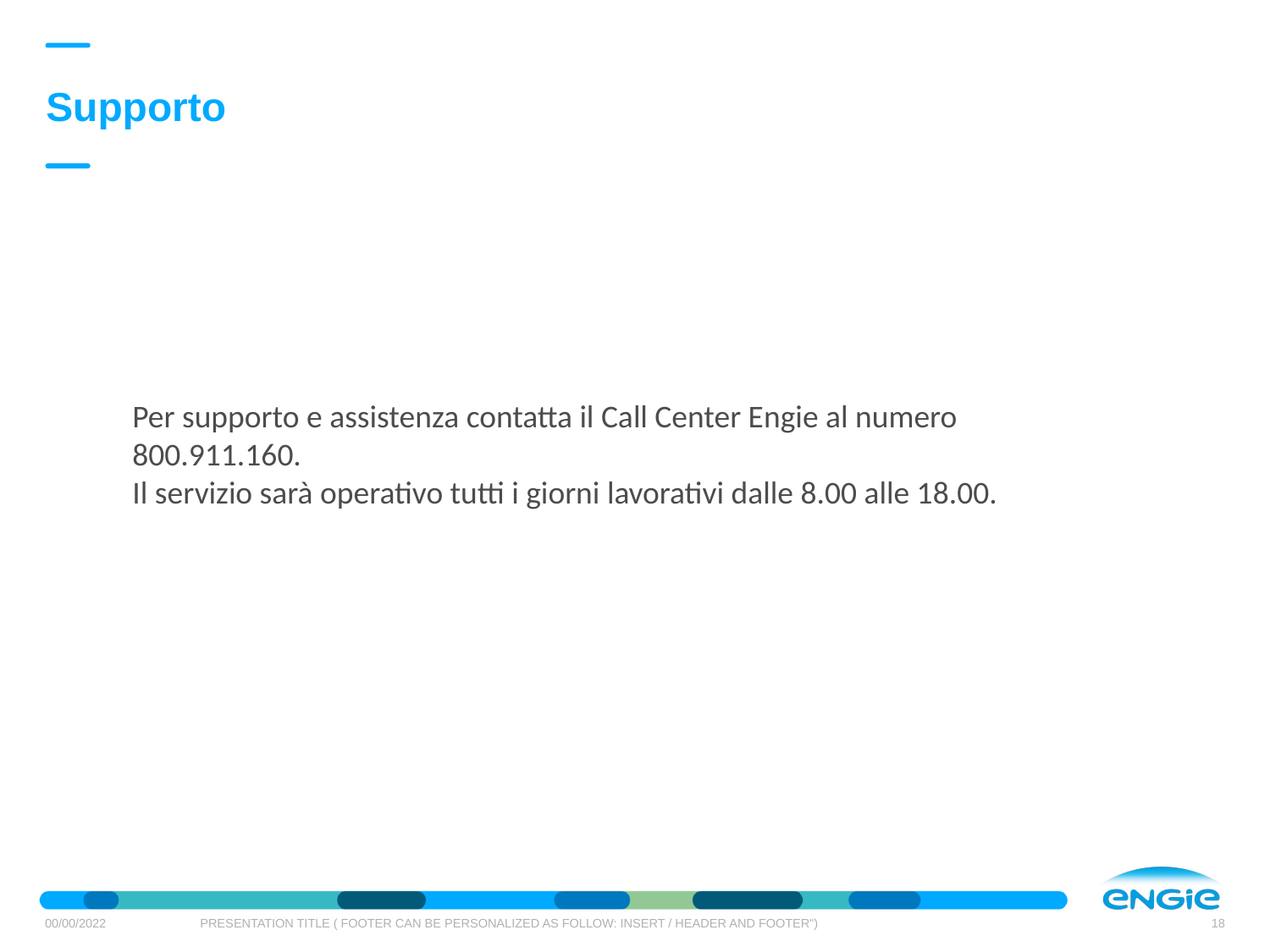

Supporto

Per supporto e assistenza contatta il Call Center Engie al numero 800.911.160.
Il servizio sarà operativo tutti i giorni lavorativi dalle 8.00 alle 18.00.
18
00/00/2022
PRESENTATION TITLE ( FOOTER CAN BE PERSONALIZED AS FOLLOW: INSERT / HEADER AND FOOTER")